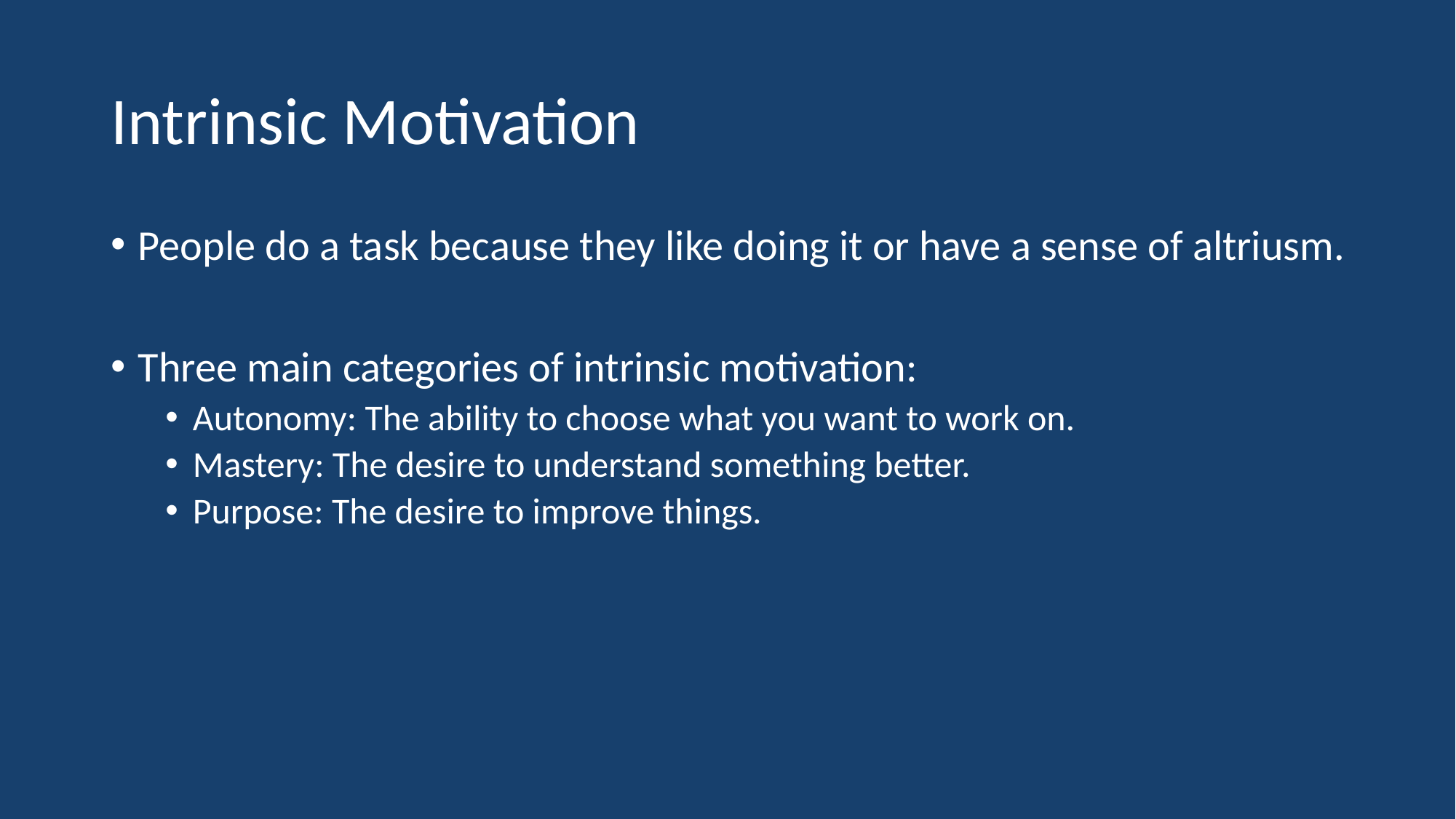

# Intrinsic Motivation
People do a task because they like doing it or have a sense of altriusm.

Three main categories of intrinsic motivation:
Autonomy: The ability to choose what you want to work on.
Mastery: The desire to understand something better.
Purpose: The desire to improve things.